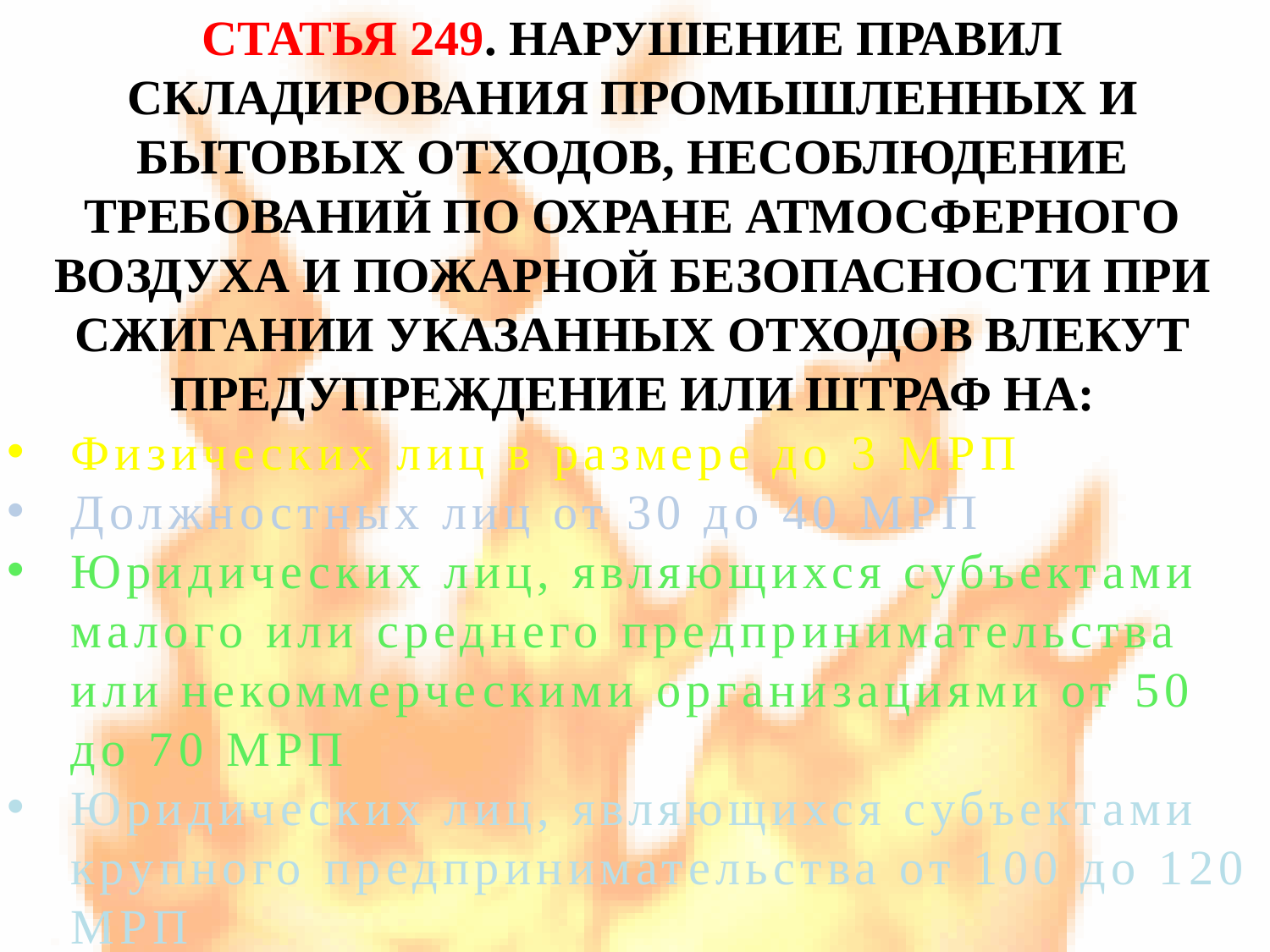

СТАТЬЯ 249. НАРУШЕНИЕ ПРАВИЛ СКЛАДИРОВАНИЯ ПРОМЫШЛЕННЫХ И БЫТОВЫХ ОТХОДОВ, НЕСОБЛЮДЕНИЕ ТРЕБОВАНИЙ ПО ОХРАНЕ АТМОСФЕРНОГО ВОЗДУХА И ПОЖАРНОЙ БЕЗОПАСНОСТИ ПРИ СЖИГАНИИ УКАЗАННЫХ ОТХОДОВ ВЛЕКУТ ПРЕДУПРЕЖДЕНИЕ ИЛИ ШТРАФ НА:
Физических лиц в размере до 3 МРП
Должностных лиц от 30 до 40 МРП
Юридических лиц, являющихся субъектами малого или среднего предпринимательства или некоммерческими организациями от 50 до 70 МРП
Юридических лиц, являющихся субъектами крупного предпринимательства от 100 до 120 МРП